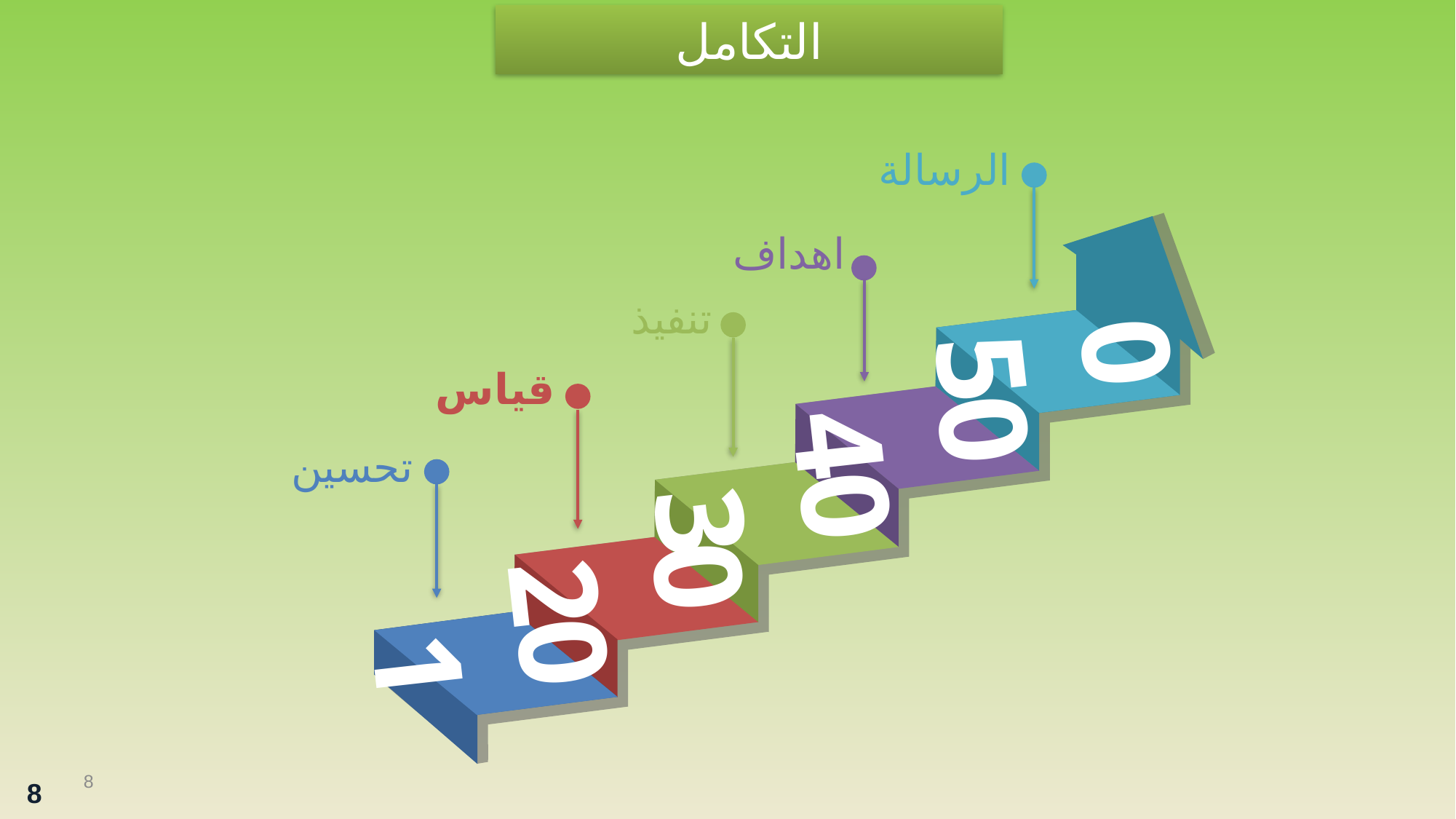

التكامل
الرسالة

اهداف

تنفيذ
05

قياس
04

تحسين
03

02

01

8
8